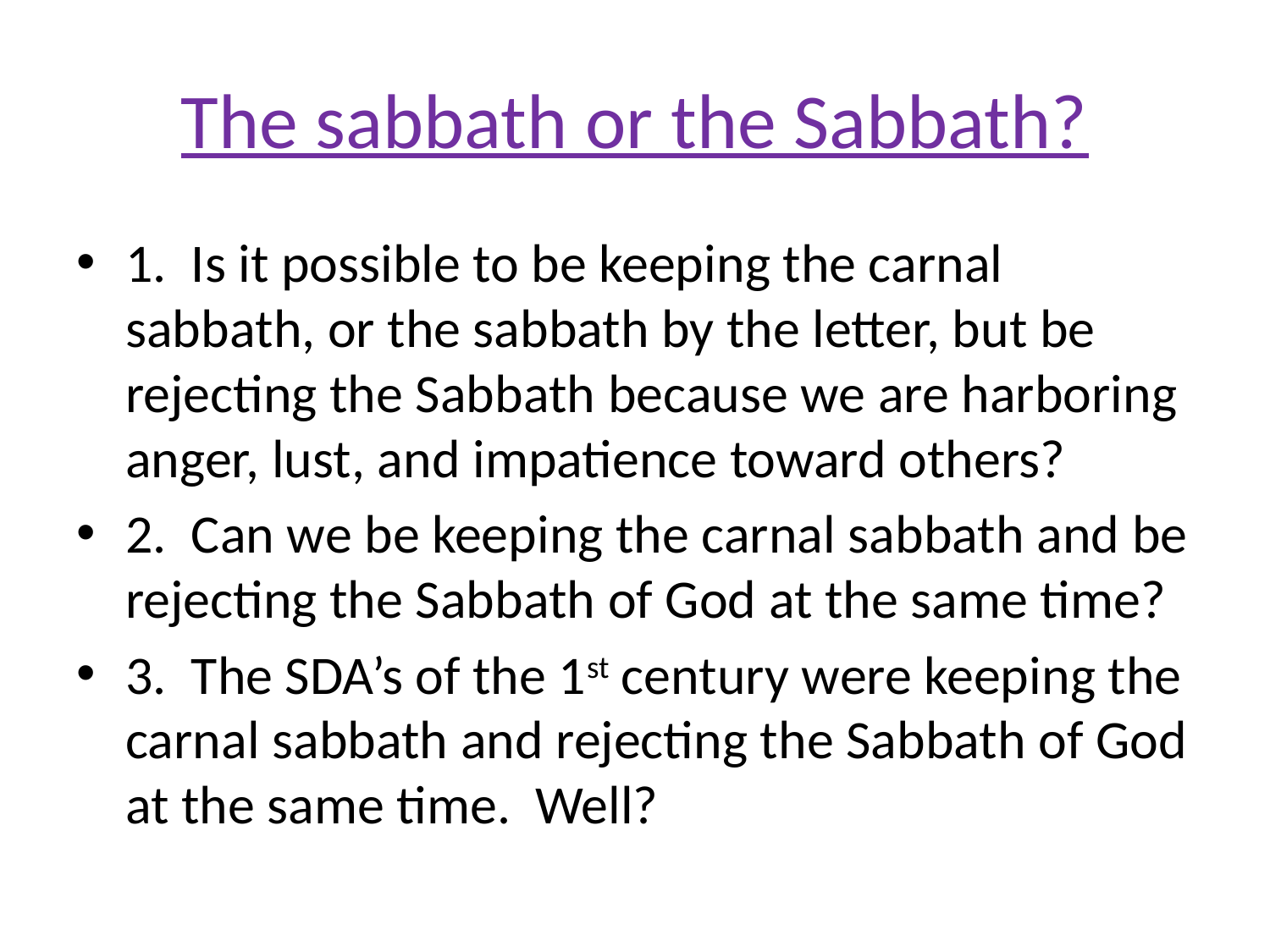

# The sabbath or the Sabbath?
1.  Is it possible to be keeping the carnal sabbath, or the sabbath by the letter, but be rejecting the Sabbath because we are harboring anger, lust, and impatience toward others?
2.  Can we be keeping the carnal sabbath and be rejecting the Sabbath of God at the same time?
3.  The SDA’s of the 1st century were keeping the carnal sabbath and rejecting the Sabbath of God at the same time.  Well?